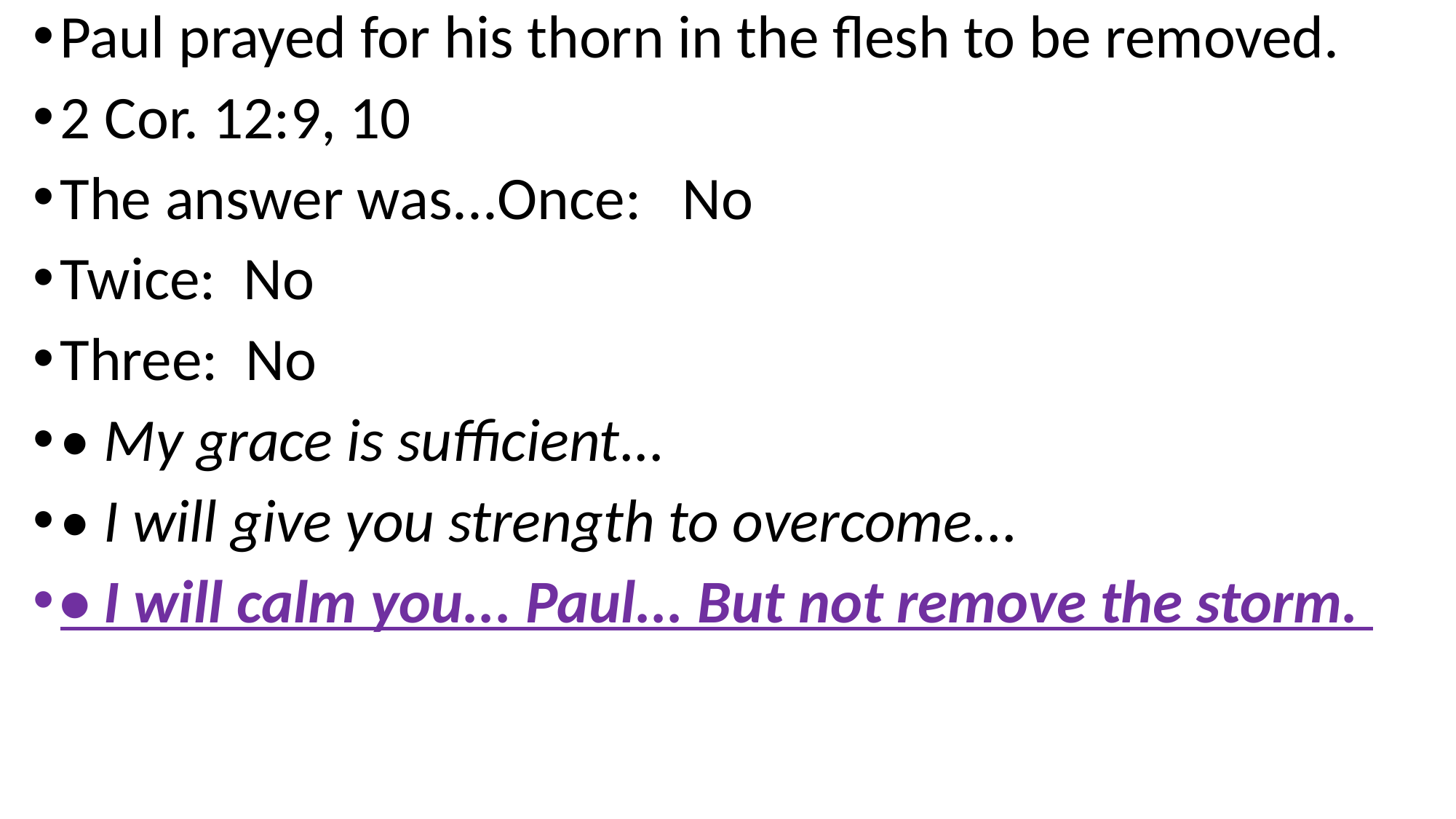

Paul prayed for his thorn in the flesh to be removed.
2 Cor. 12:9, 10
The answer was...Once:   No
Twice:  No
Three:  No
• My grace is sufficient...
• I will give you strength to overcome...
• I will calm you... Paul... But not remove the storm.